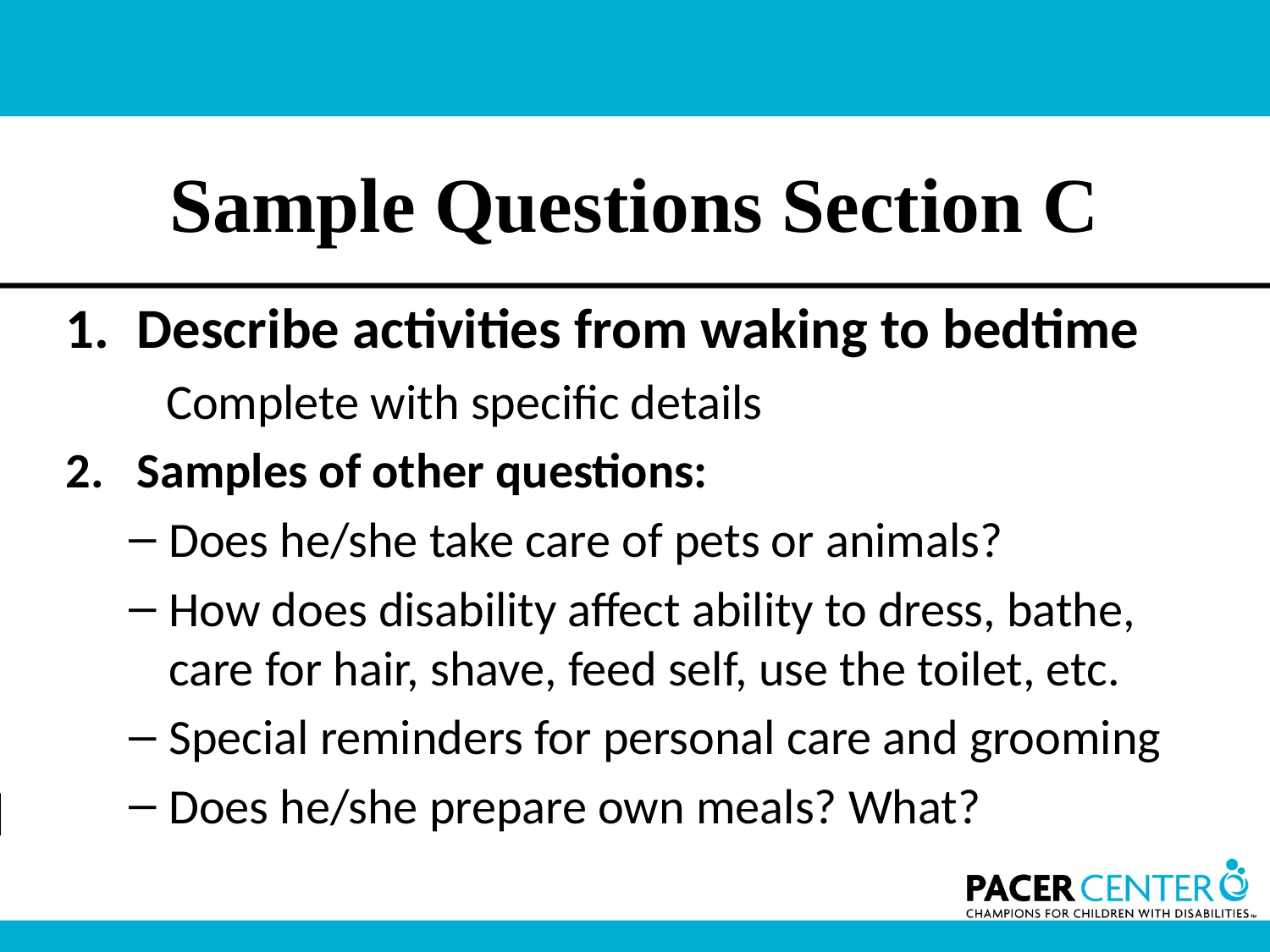

# Sample Questions Section C
Describe activities from waking to bedtime
    Complete with specific details
Samples of other questions:
Does he/she take care of pets or animals?
How does disability affect ability to dress, bathe, care for hair, shave, feed self, use the toilet, etc.
Special reminders for personal care and grooming
Does he/she prepare own meals? What?